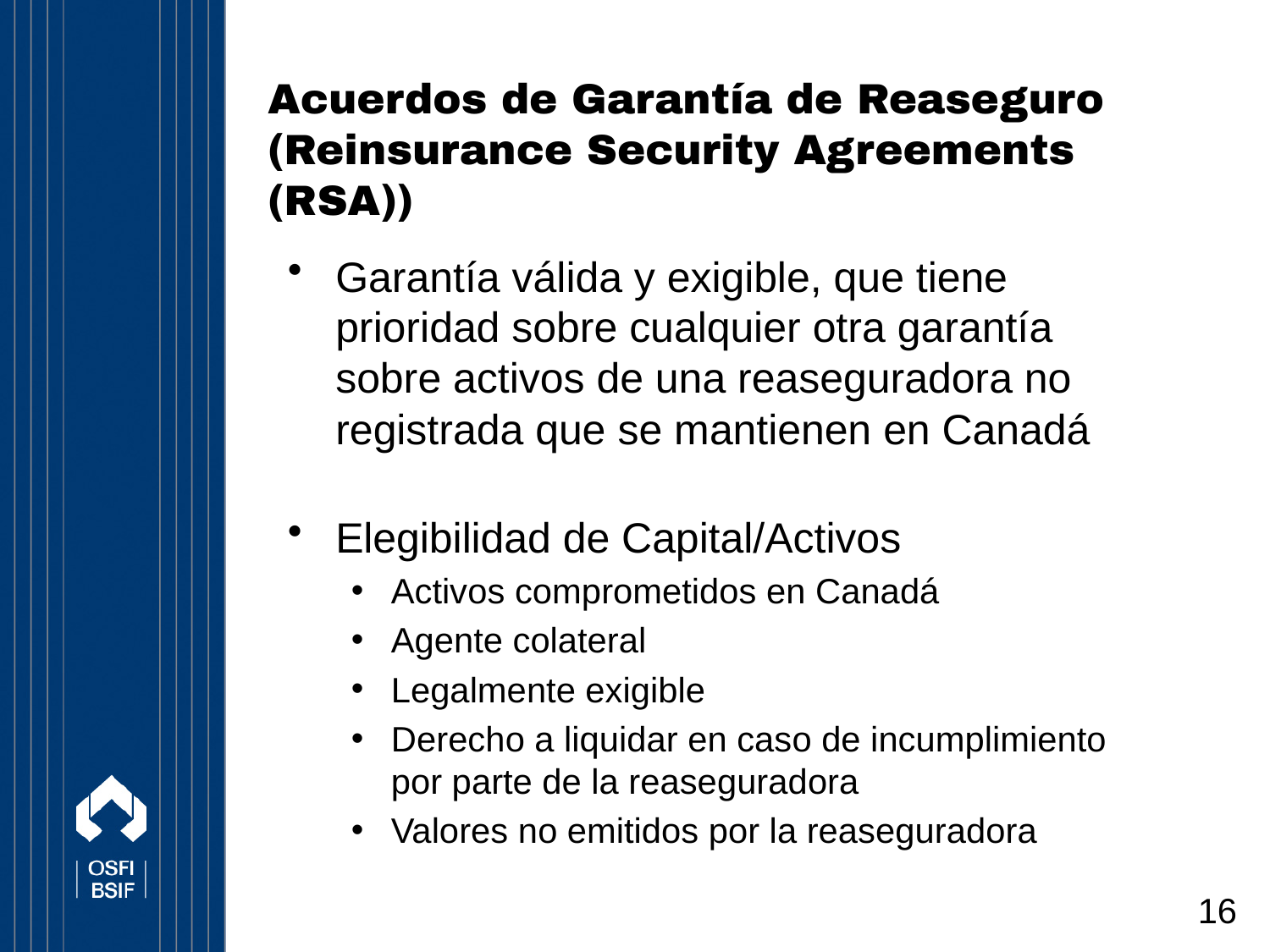

# Acuerdos de Garantía de Reaseguro (Reinsurance Security Agreements (RSA))
Garantía válida y exigible, que tiene prioridad sobre cualquier otra garantía sobre activos de una reaseguradora no registrada que se mantienen en Canadá

Elegibilidad de Capital/Activos
Activos comprometidos en Canadá
Agente colateral
Legalmente exigible
Derecho a liquidar en caso de incumplimiento por parte de la reaseguradora
Valores no emitidos por la reaseguradora